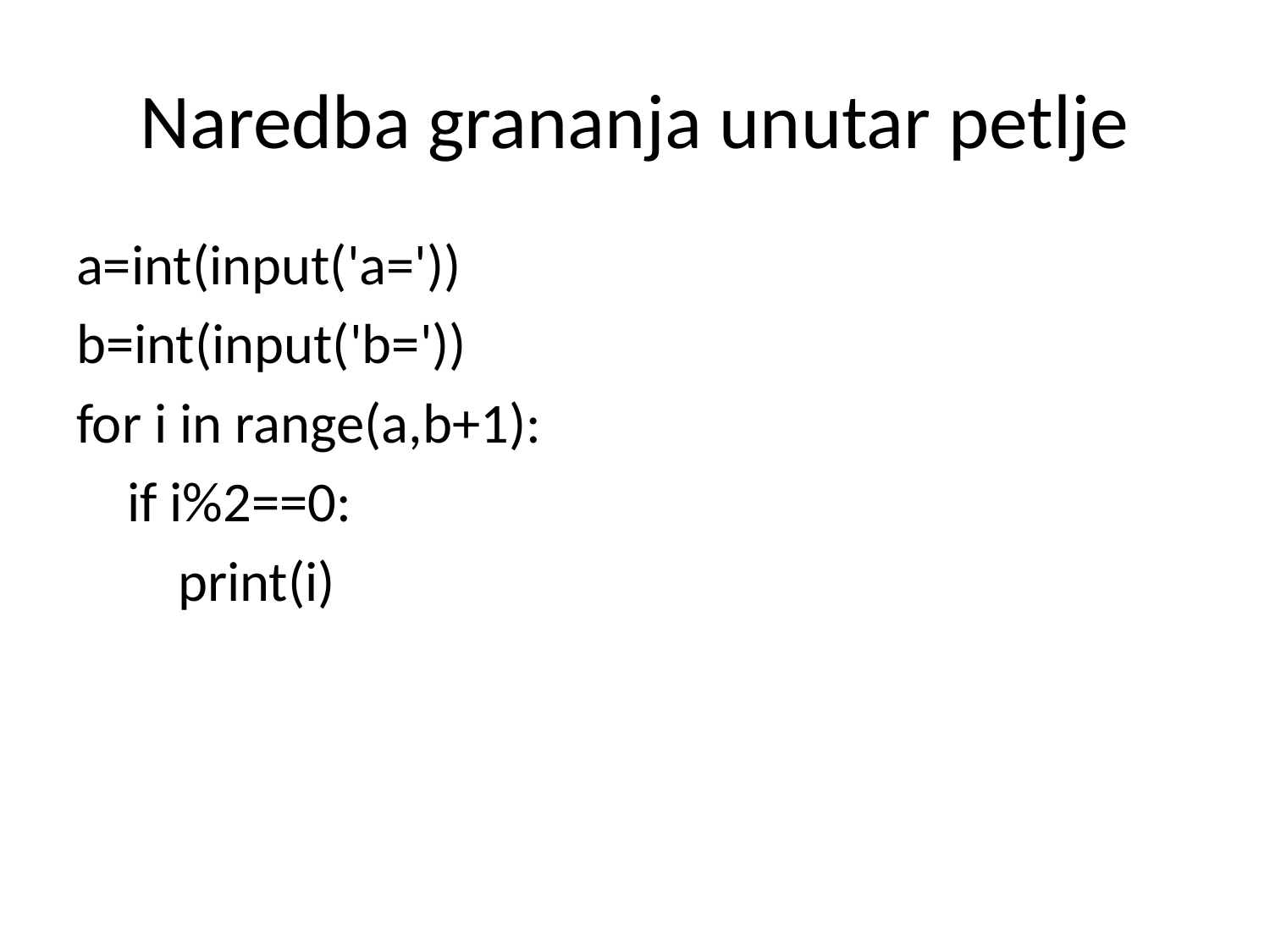

# Naredba grananja unutar petlje
a=int(input('a='))
b=int(input('b='))
for i in range(a,b+1):
    if i%2==0:
        print(i)